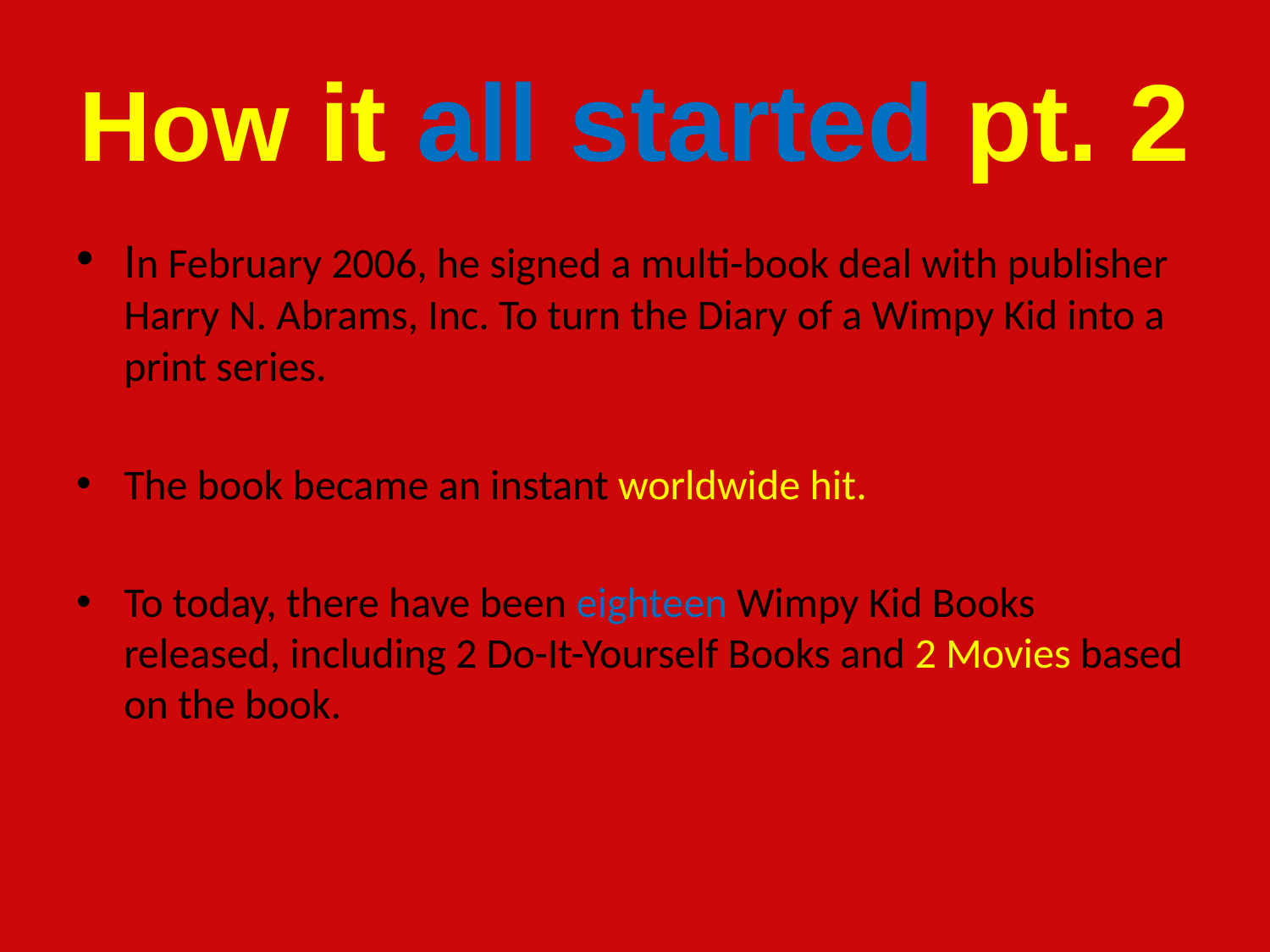

# How it all started pt. 2
In February 2006, he signed a multi-book deal with publisher Harry N. Abrams, Inc. To turn the Diary of a Wimpy Kid into a print series.

The book became an instant worldwide hit.

To today, there have been eighteen Wimpy Kid Books released, including 2 Do-It-Yourself Books and 2 Movies based on the book.